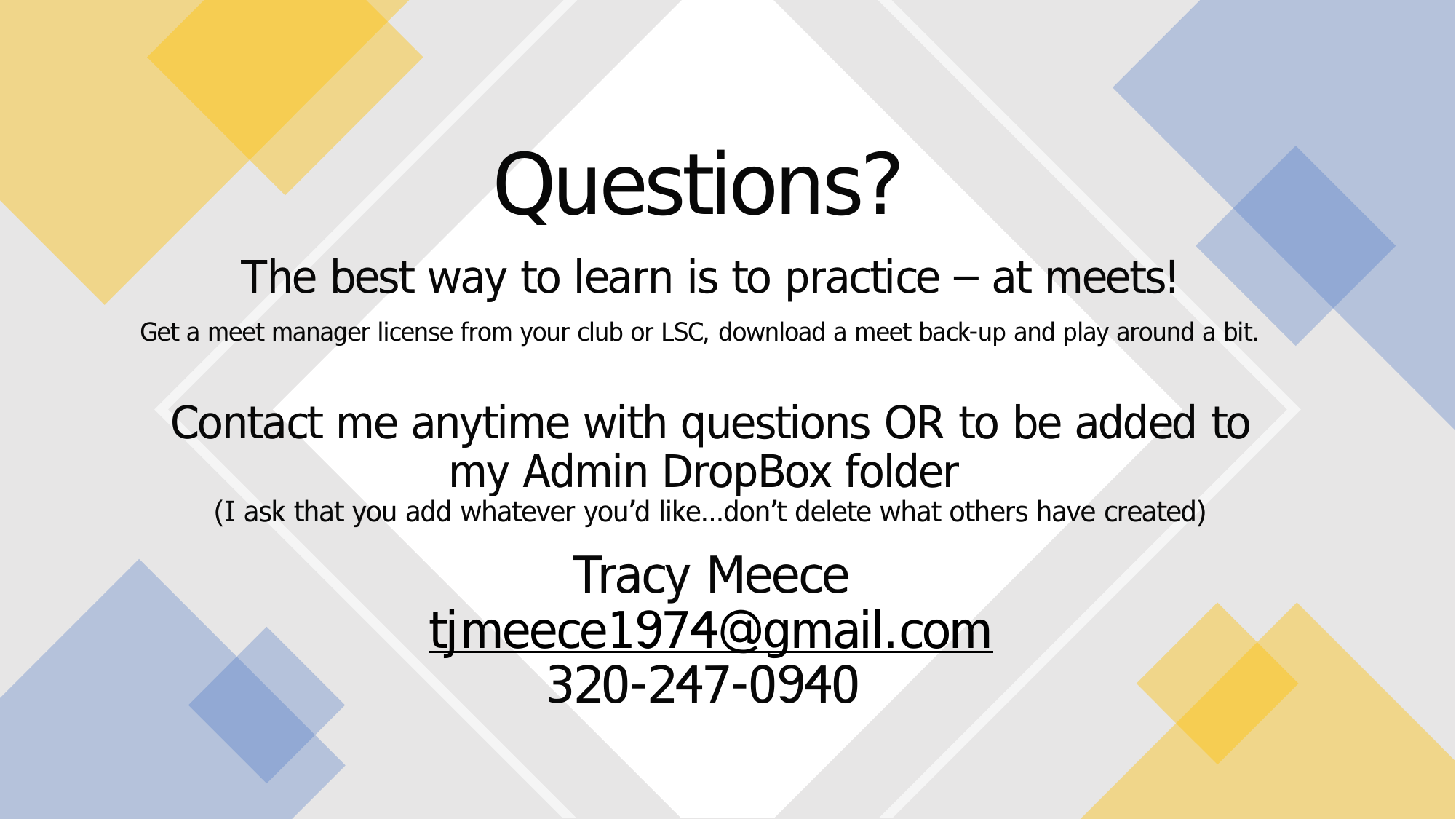

# Questions? The best way to learn is to practice – at meets! Get a meet manager license from your club or LSC, download a meet back-up and play around a bit. Contact me anytime with questions or to be added to my Admin DropBox folder (I ask that you add whatever you’d like…don’t delete what others have created) Tracy Meece tjmeece1974@gmail.com 320-247-0940